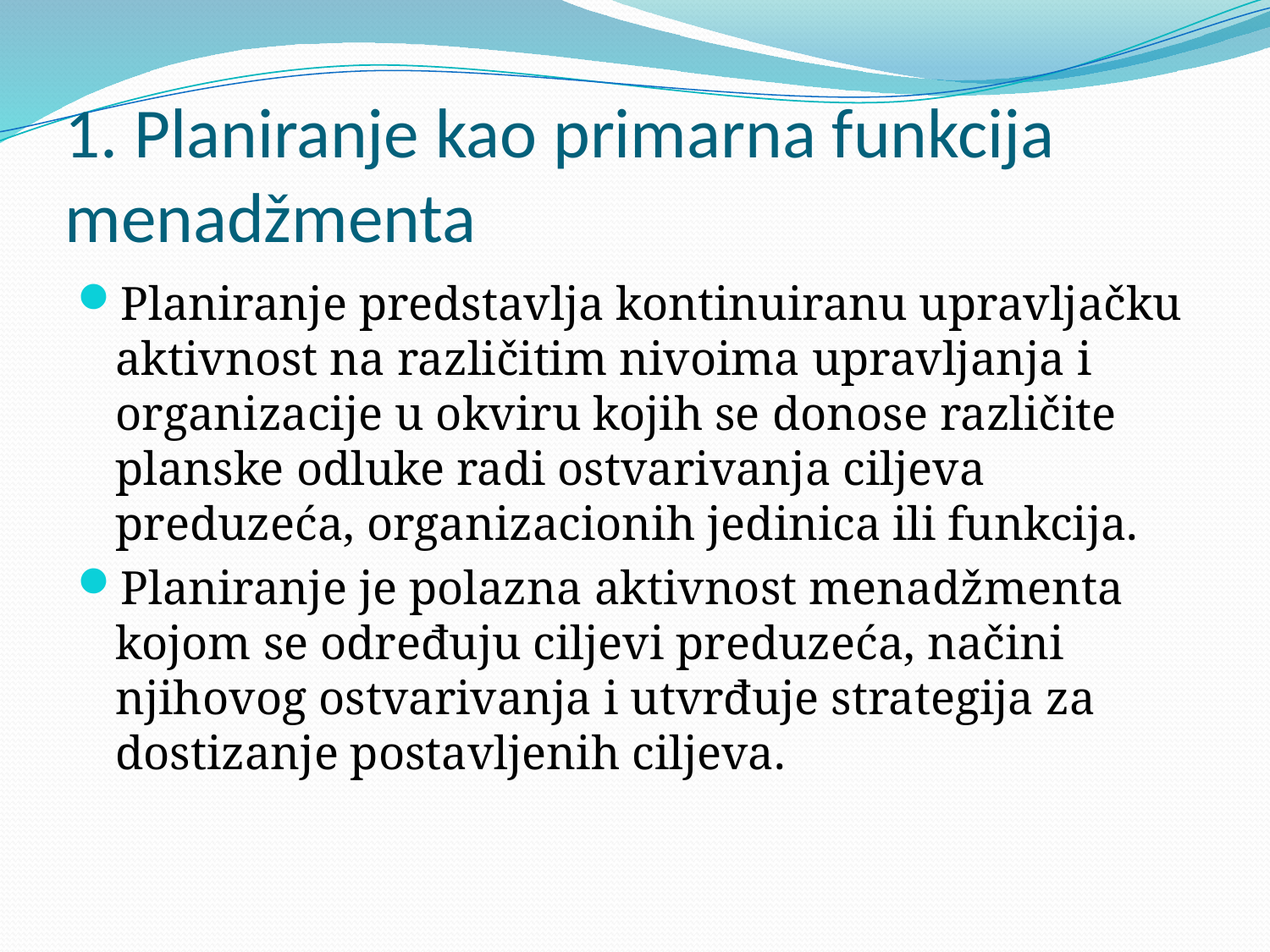

# 1. Planiranje kao primarna funkcija menadžmenta
Planiranje predstavlja kontinuiranu upravljačku aktivnost na različitim nivoima upravljanja i organizacije u okviru kojih se donose različite planske odluke radi ostvarivanja ciljeva preduzeća, organizacionih jedinica ili funkcija.
Planiranje je polazna aktivnost menadžmenta kojom se određuju ciljevi preduzeća, načini njihovog ostvarivanja i utvrđuje strategija za dostizanje postavljenih ciljeva.